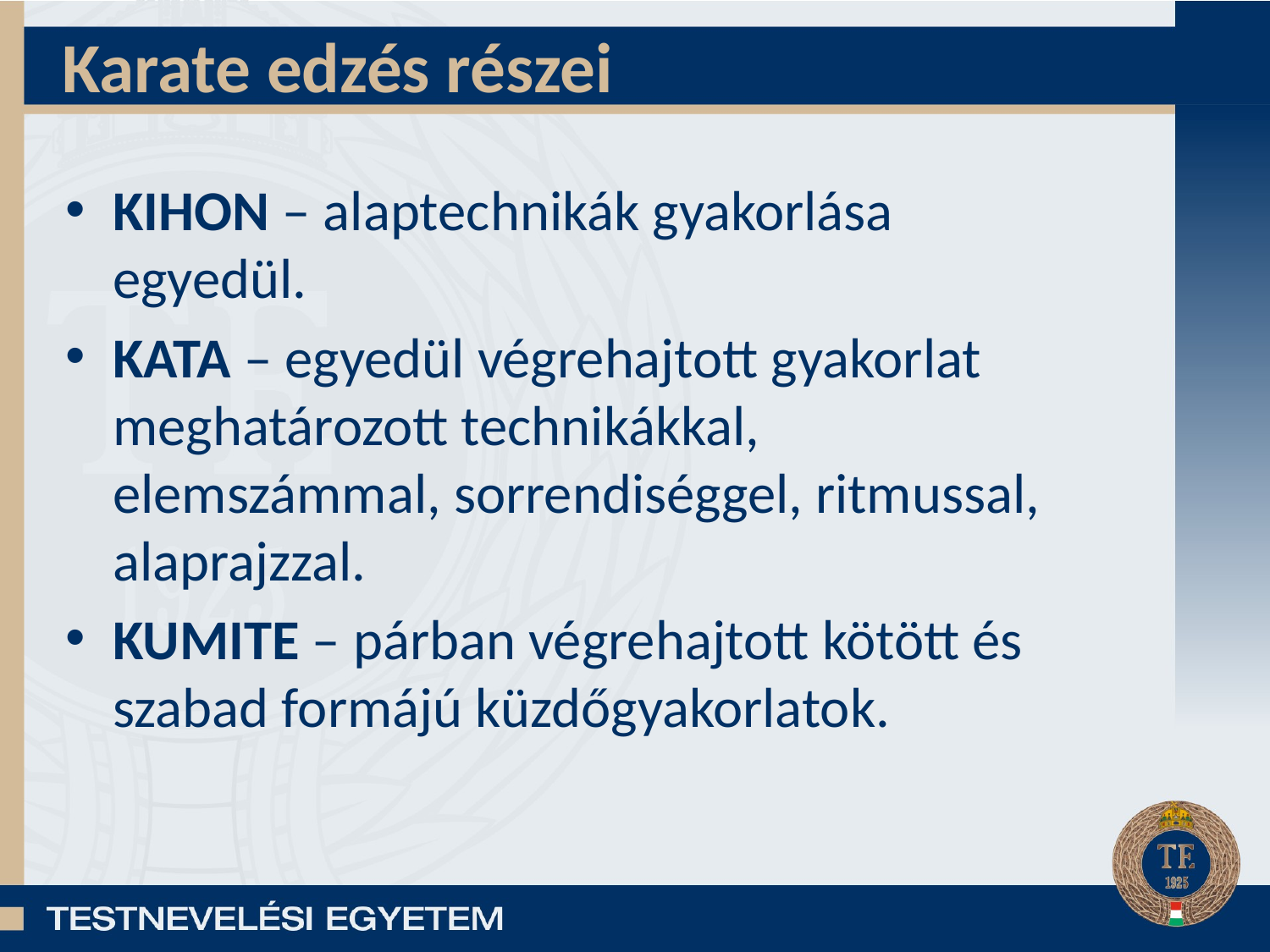

# Karate edzés részei
KIHON – alaptechnikák gyakorlása egyedül.
KATA – egyedül végrehajtott gyakorlat meghatározott technikákkal, elemszámmal, sorrendiséggel, ritmussal, alaprajzzal.
KUMITE – párban végrehajtott kötött és szabad formájú küzdőgyakorlatok.